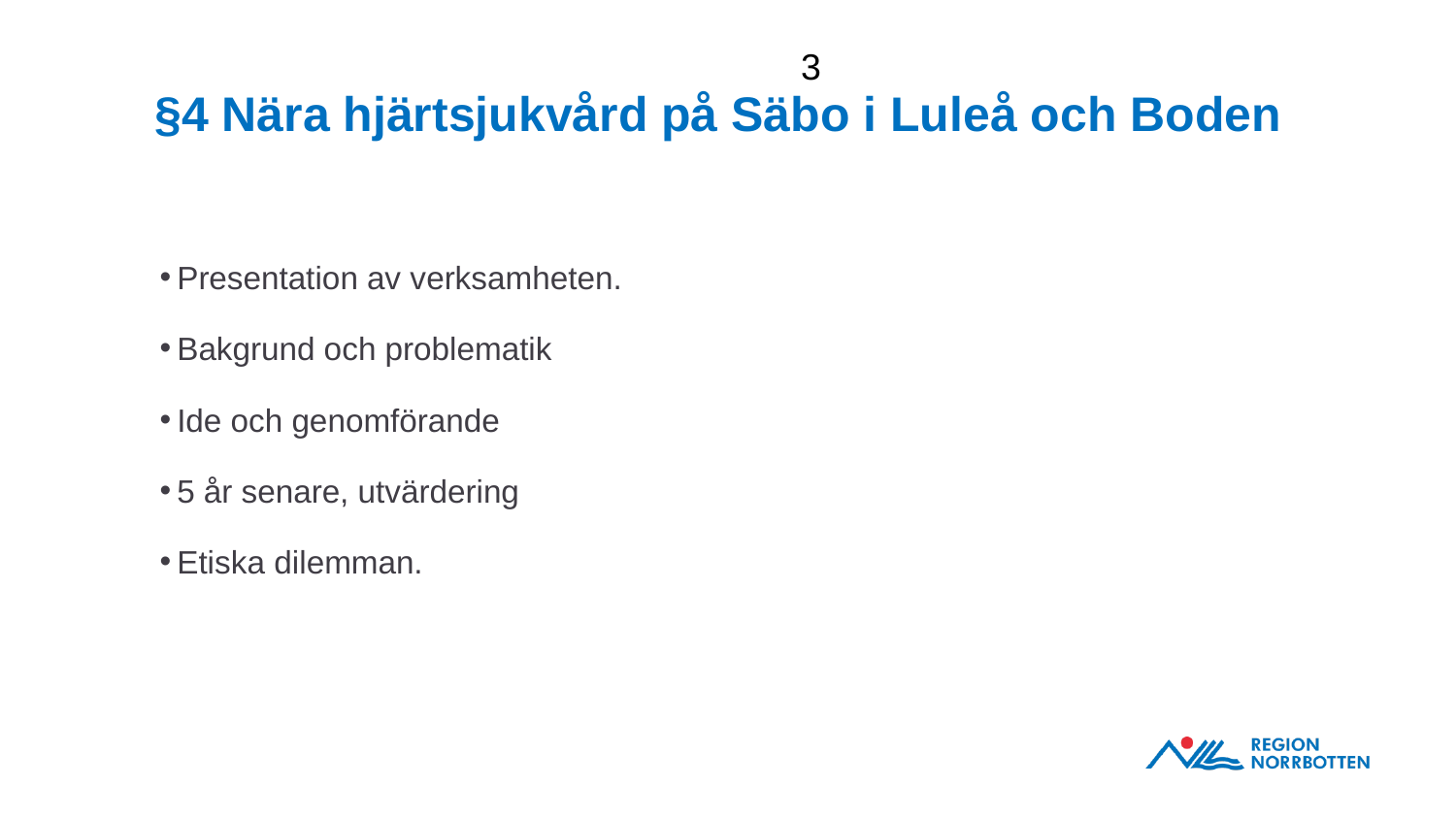

3
# §4 Nära hjärtsjukvård på Säbo i Luleå och Boden
Presentation av verksamheten.
Bakgrund och problematik
Ide och genomförande
5 år senare, utvärdering
Etiska dilemman.